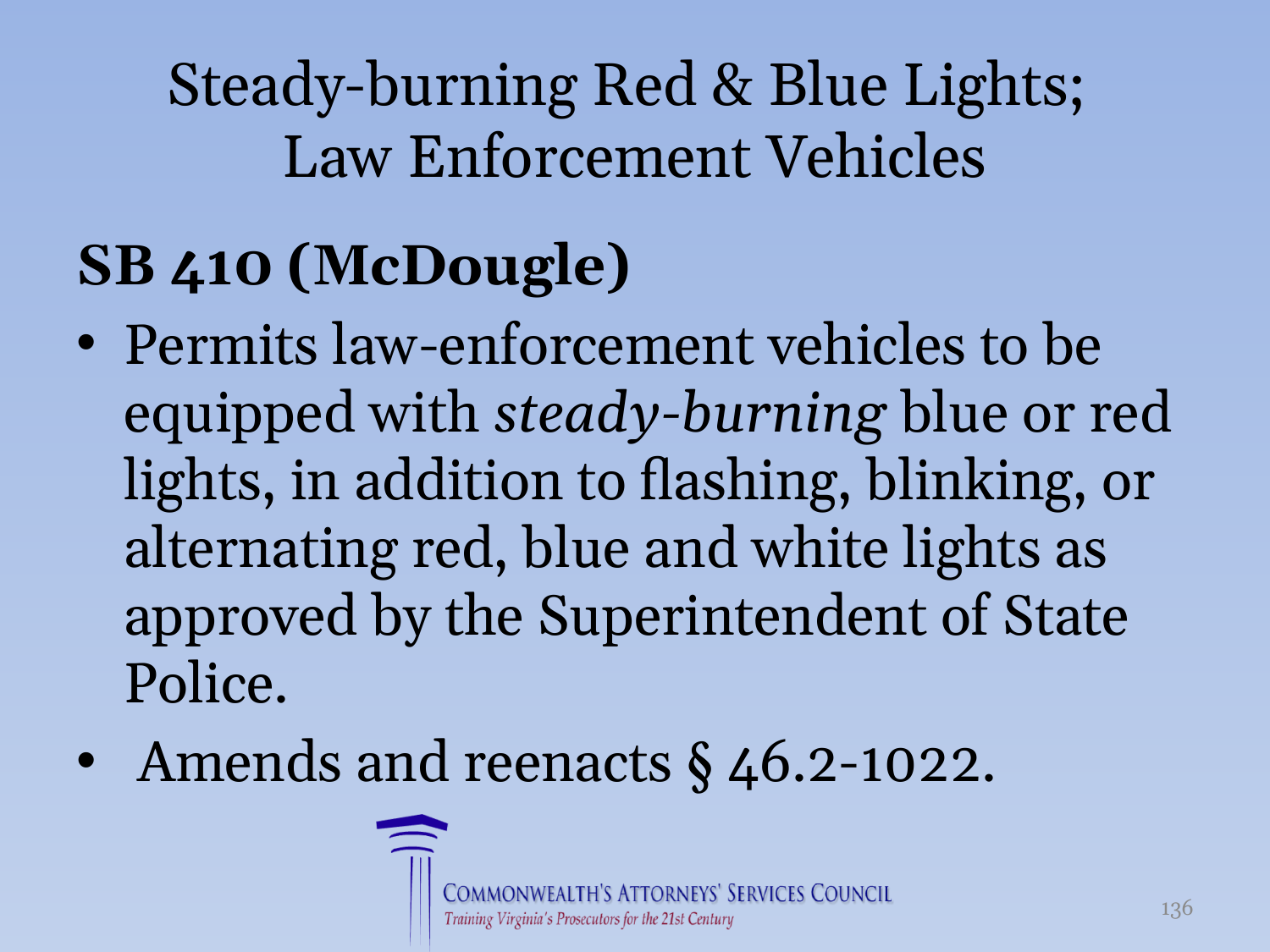

# Steady-burning Red & Blue Lights; Law Enforcement Vehicles
SB 410 (McDougle)
Permits law-enforcement vehicles to be equipped with steady-burning blue or red lights, in addition to flashing, blinking, or alternating red, blue and white lights as approved by the Superintendent of State Police.
 Amends and reenacts § 46.2-1022.

136